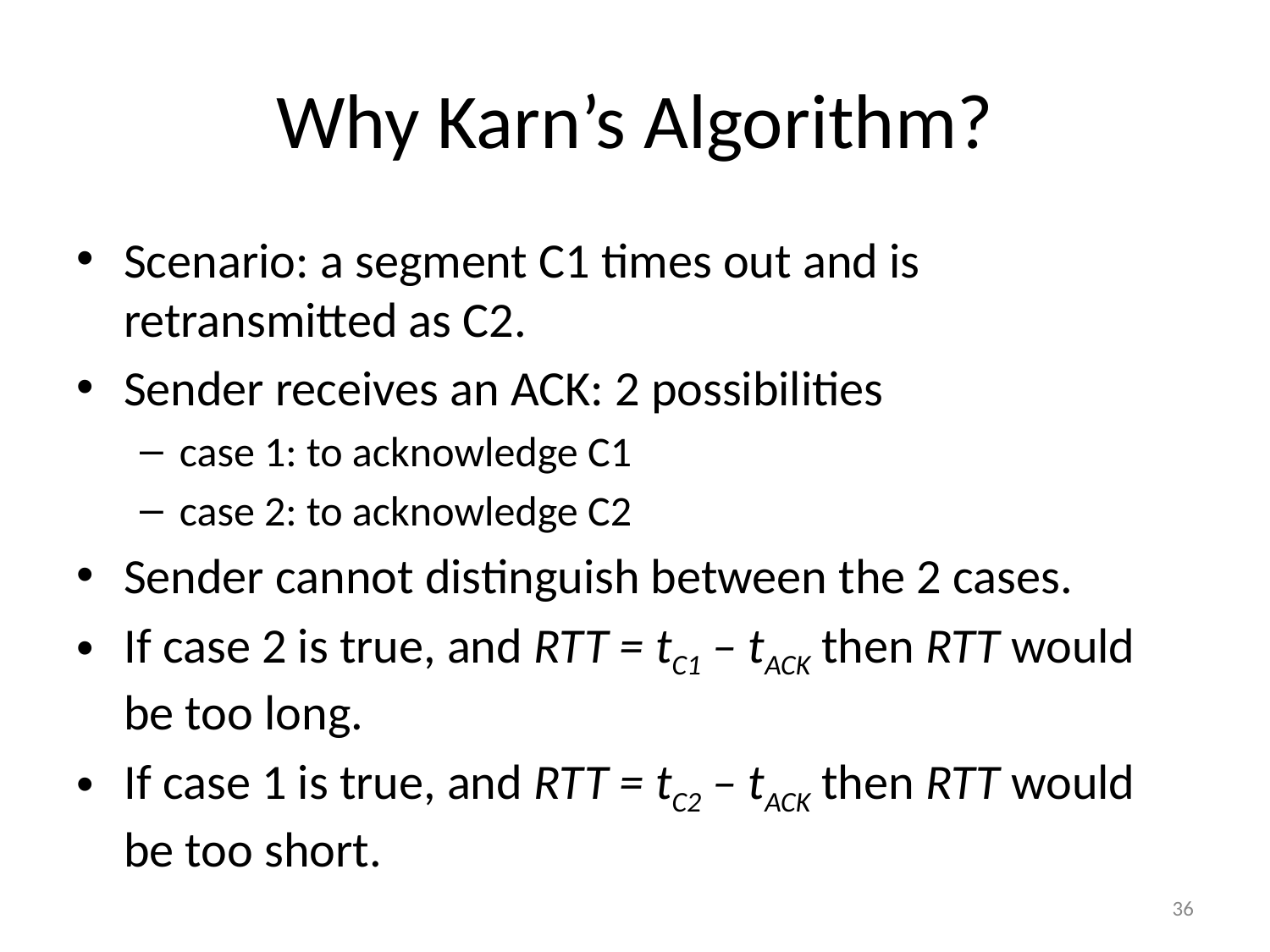

# Why Karn’s Algorithm?
Scenario: a segment C1 times out and is retransmitted as C2.
Sender receives an ACK: 2 possibilities
case 1: to acknowledge C1
case 2: to acknowledge C2
Sender cannot distinguish between the 2 cases.
If case 2 is true, and RTT = tC1 – tACK then RTT would be too long.
If case 1 is true, and RTT = tC2 – tACK then RTT would be too short.

36